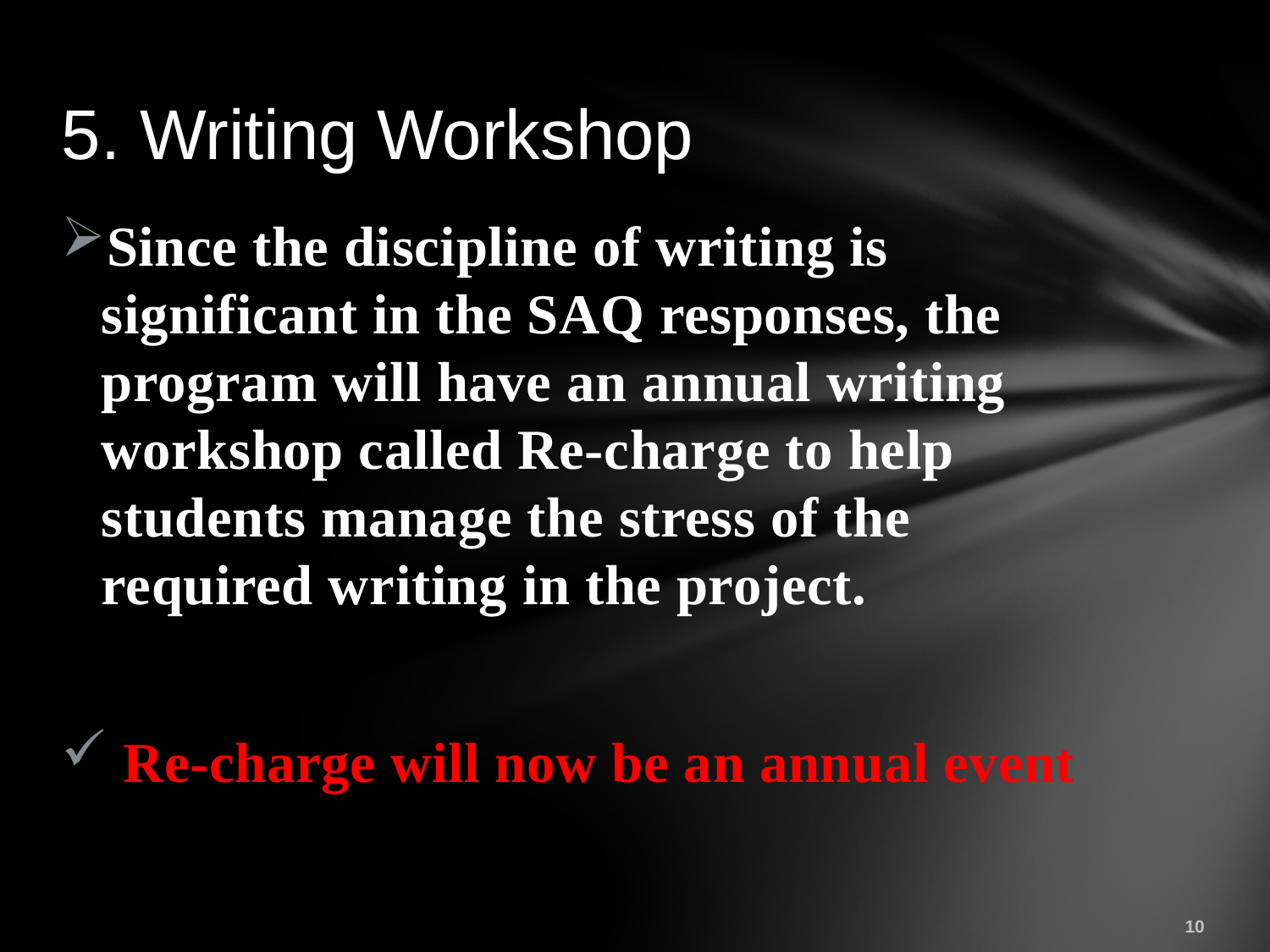

# 5. Writing Workshop
Since the discipline of writing is significant in the SAQ responses, the program will have an annual writing workshop called Re-charge to help students manage the stress of the required writing in the project.

 Re-charge will now be an annual event
10